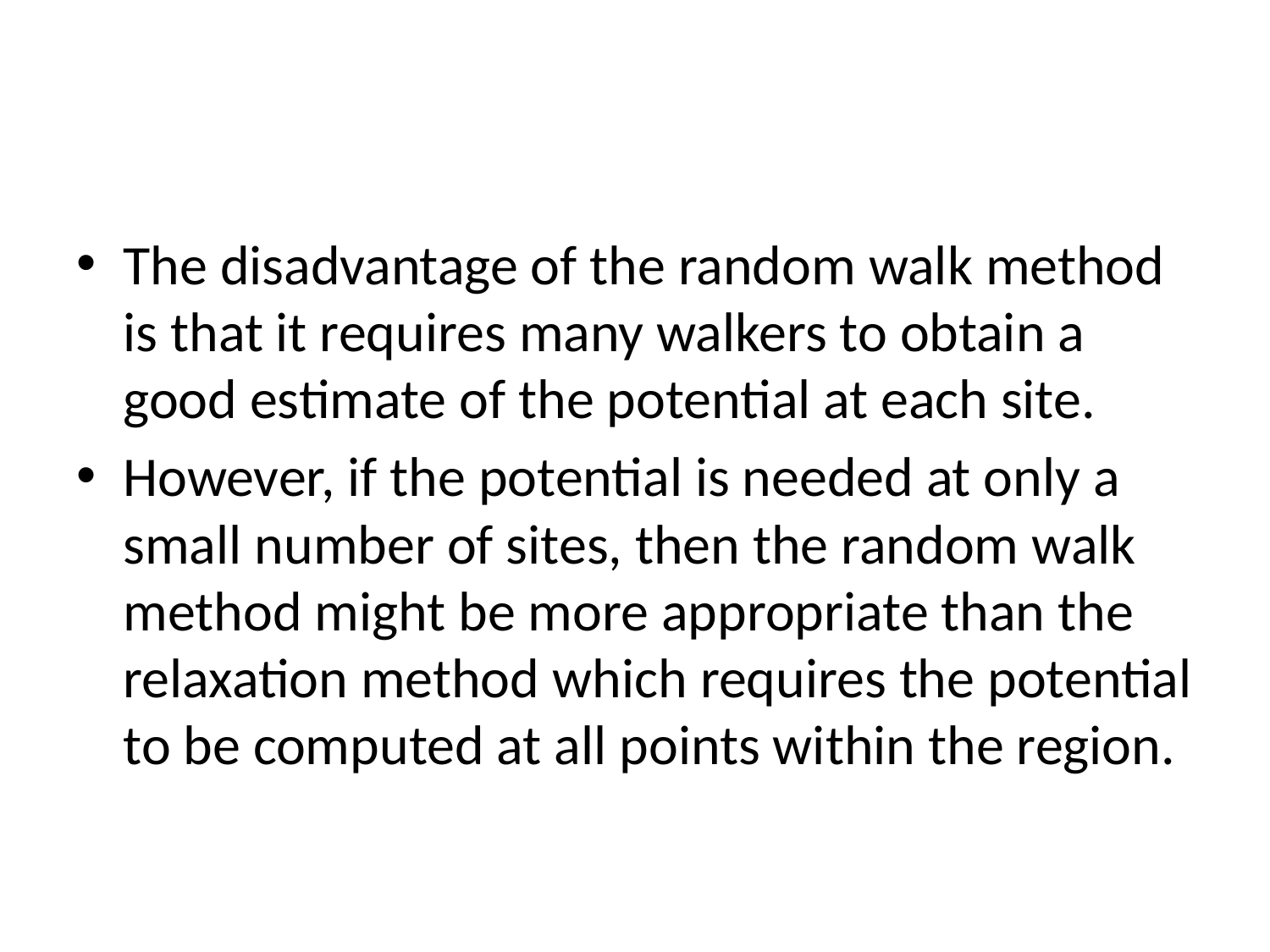

#
The disadvantage of the random walk method is that it requires many walkers to obtain a good estimate of the potential at each site.
However, if the potential is needed at only a small number of sites, then the random walk method might be more appropriate than the relaxation method which requires the potential to be computed at all points within the region.